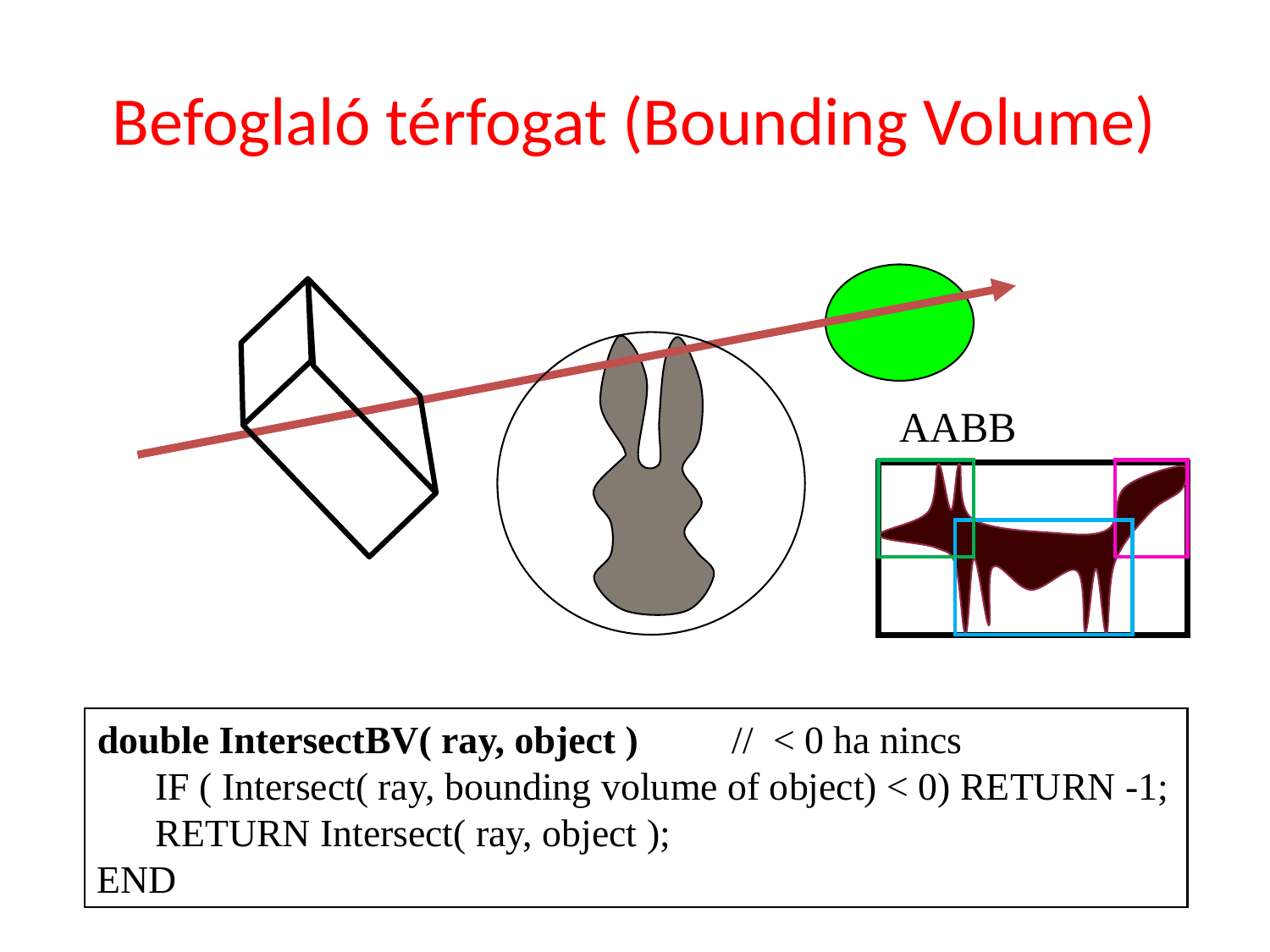

# Befoglaló térfogat (Bounding Volume)

AABB

double IntersectBV( ray, object ) 	//  < 0 ha nincs
      IF ( Intersect( ray, bounding volume of object) < 0) RETURN -1;
      RETURN Intersect( ray, object );
END